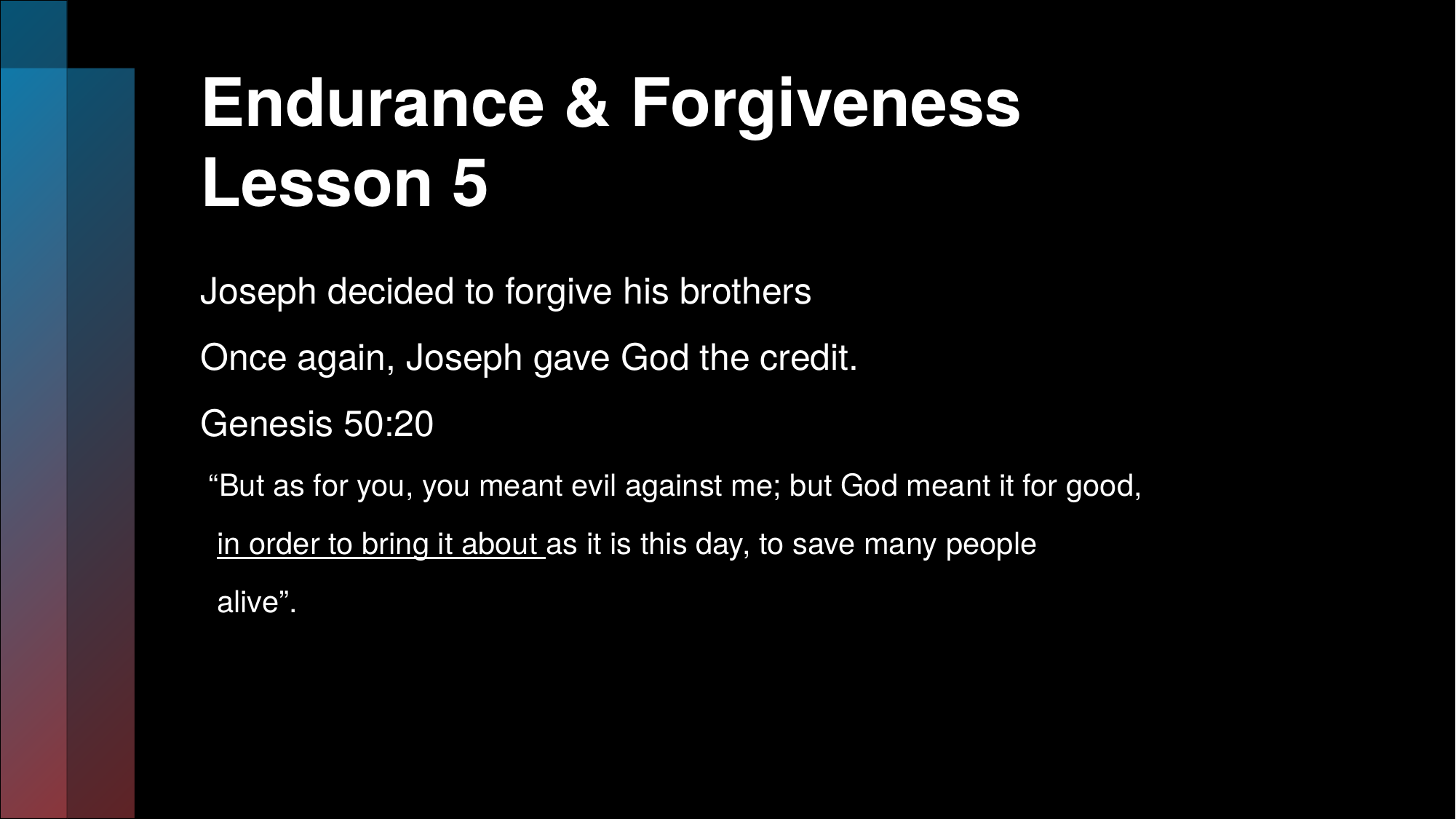

# Endurance & Forgiveness Lesson 5
Joseph decided to forgive his brothers
Once again, Joseph gave God the credit.
Genesis 50:20
 “But as for you, you meant evil against me; but God meant it for good,
  in order to bring it about as it is this day, to save many people
  alive”.